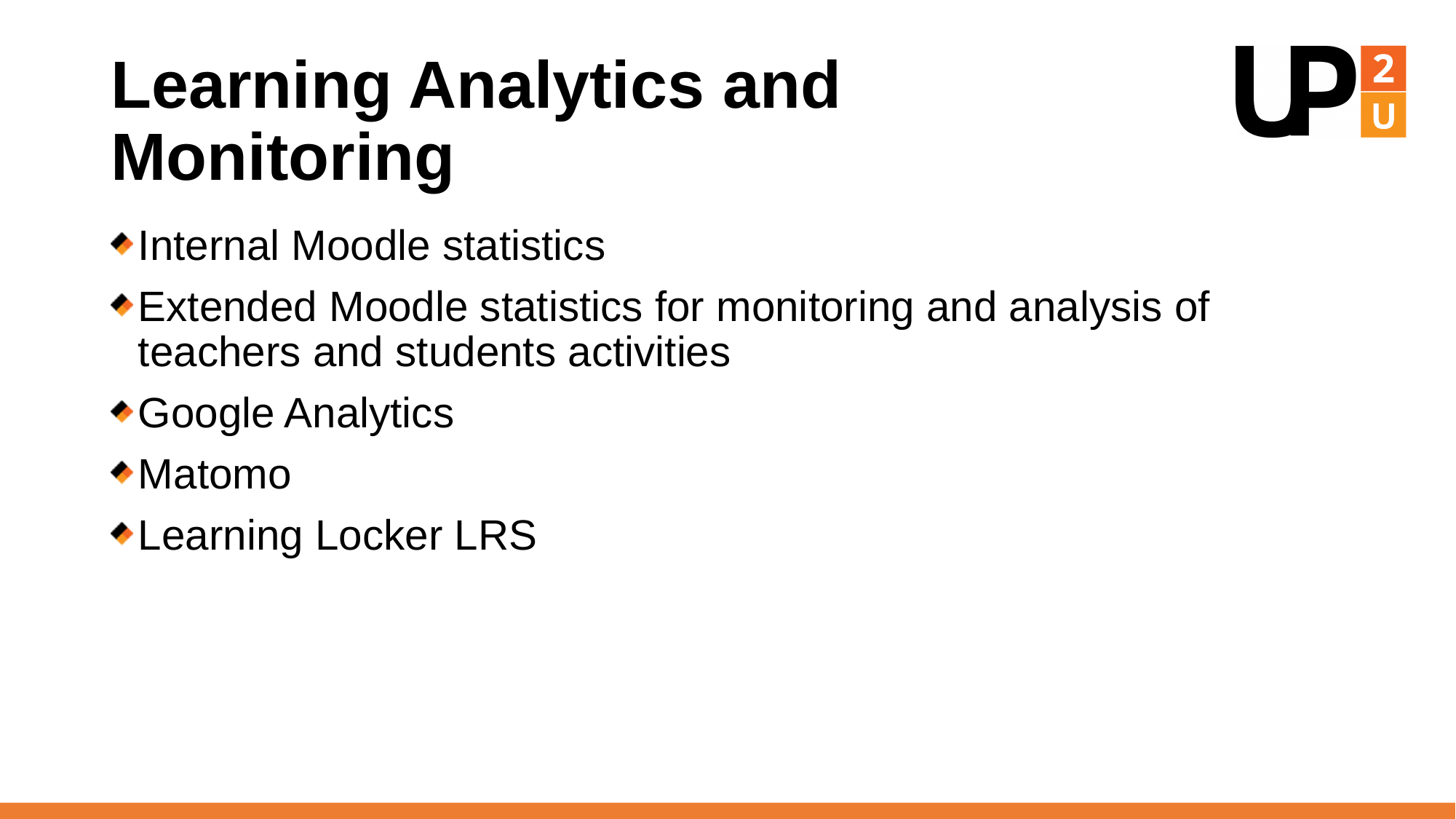

# Learning Analytics and Monitoring
Internal Moodle statistics
Extended Moodle statistics for monitoring and analysis of teachers and students activities
Google Analytics
Matomo
Learning Locker LRS